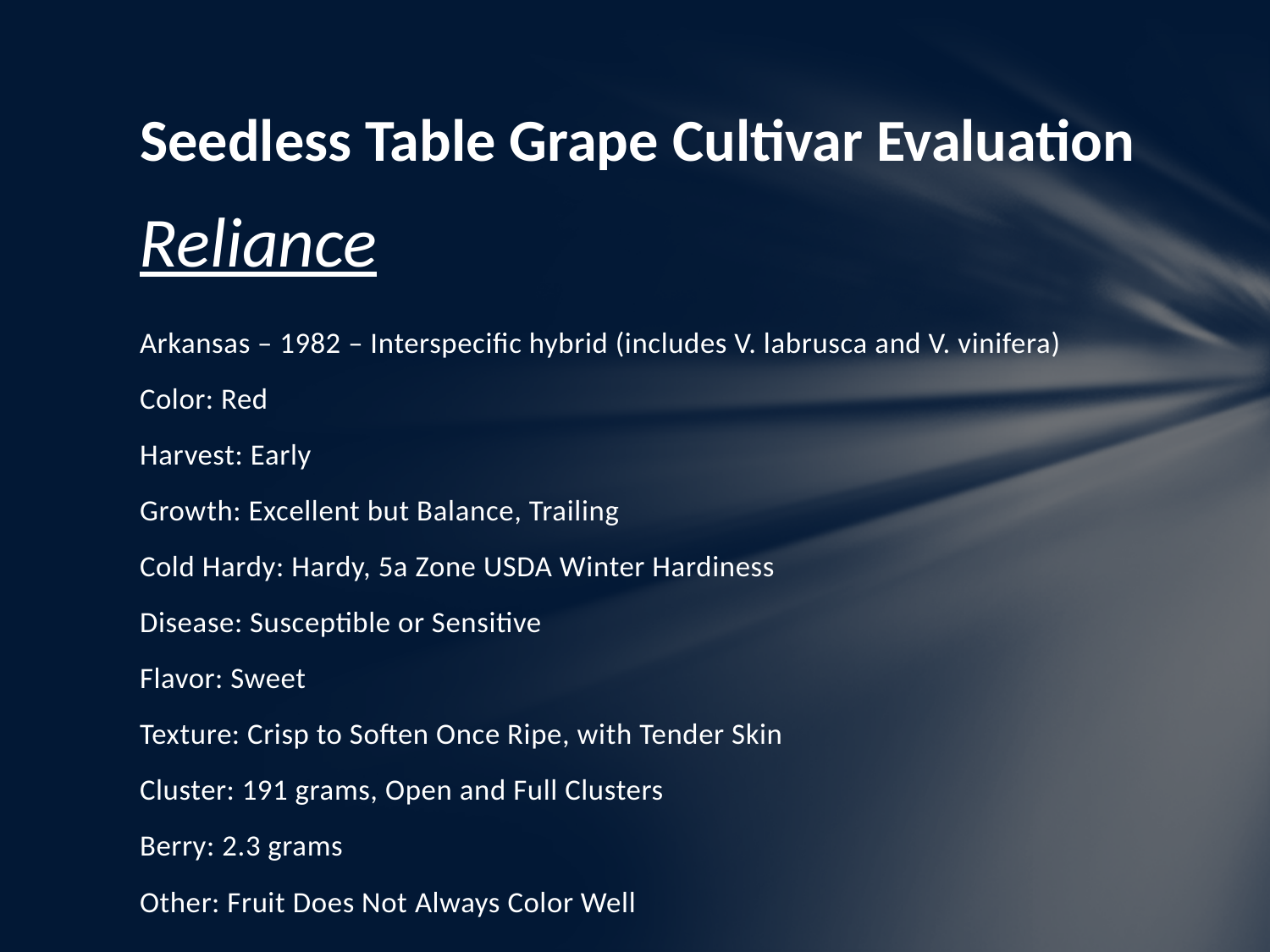

# Seedless Table Grape Cultivar Evaluation
Reliance
Arkansas – 1982 – Interspecific hybrid (includes V. labrusca and V. vinifera)
Color: Red
Harvest: Early
Growth: Excellent but Balance, Trailing
Cold Hardy: Hardy, 5a Zone USDA Winter Hardiness
Disease: Susceptible or Sensitive
Flavor: Sweet
Texture: Crisp to Soften Once Ripe, with Tender Skin
Cluster: 191 grams, Open and Full Clusters
Berry: 2.3 grams
Other: Fruit Does Not Always Color Well